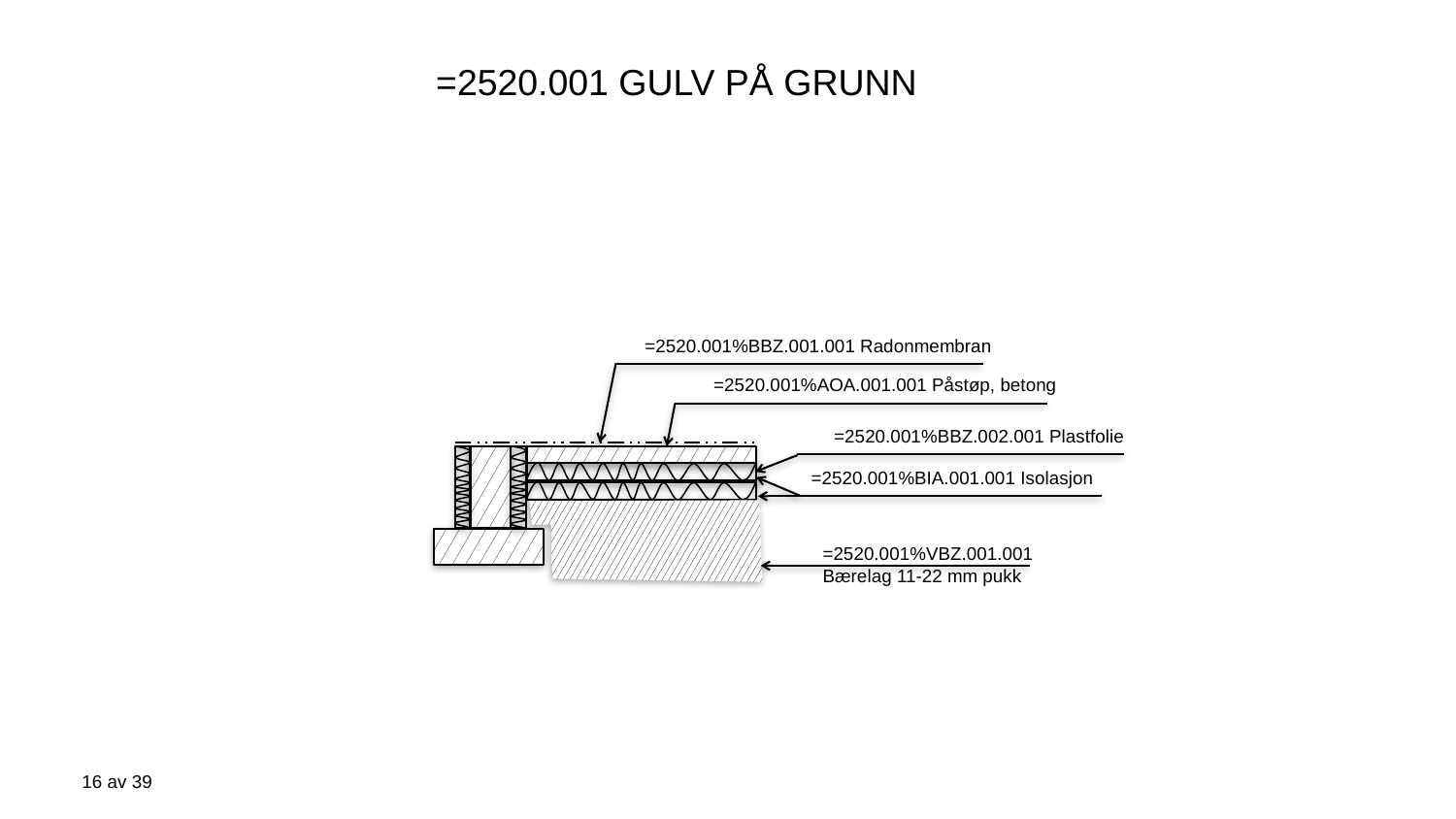

=2520.001 GULV PÅ GRUNN
=2520.001%BBZ.001.001 Radonmembran

=2520.001%AOA.001.001 Påstøp, betong

=2520.001%BBZ.002.001 Plastfolie

=2520.001%BIA.001.001 Isolasjon

=2520.001%VBZ.001.001 Bærelag 11-22 mm pukk
16 av 39